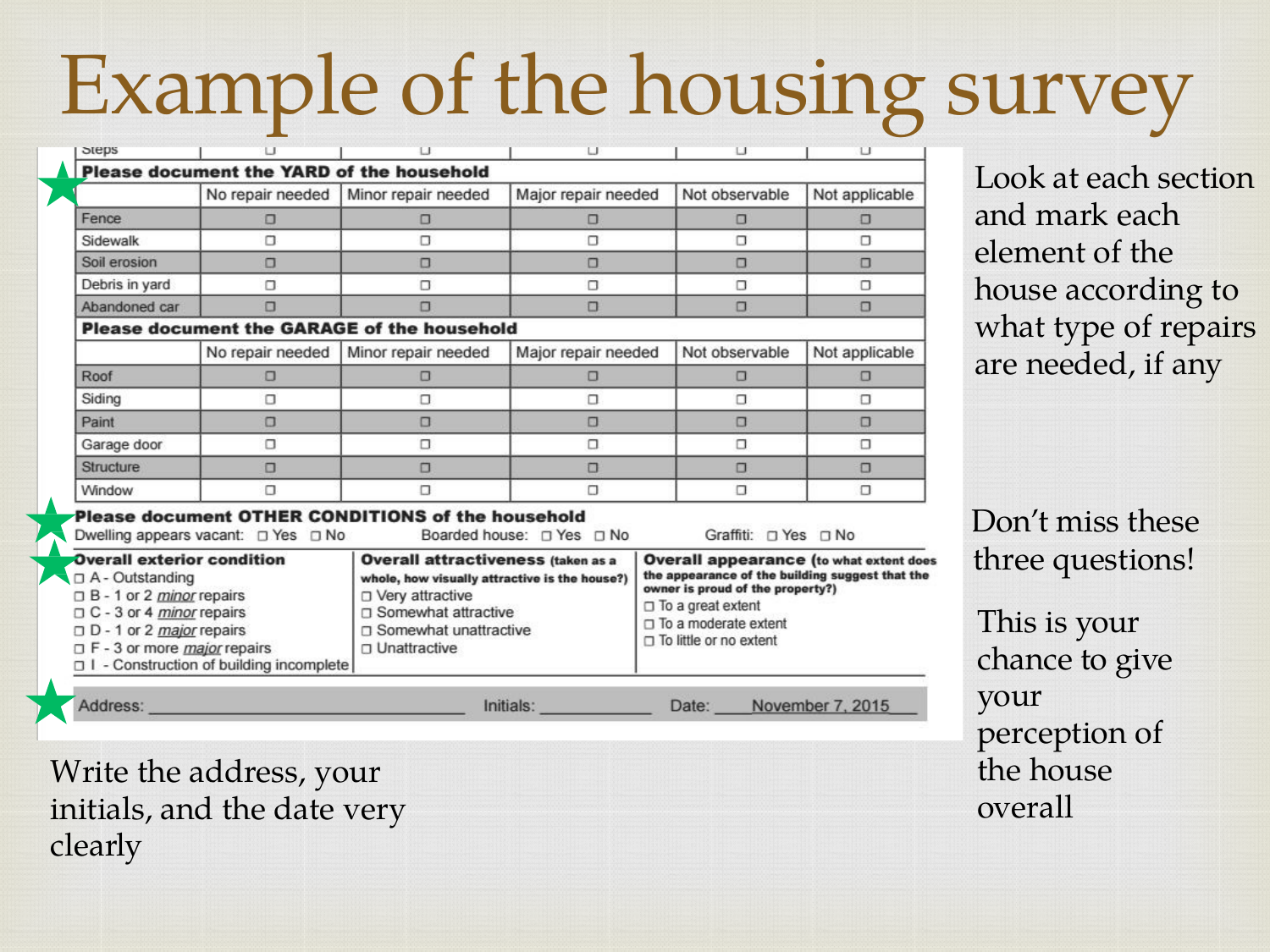

Example of the housing survey

Look at each section and mark each element of the house according to what type of repairs are needed, if any

Don’t miss these three questions!

This is your chance to give your perception of the house overall

Write the address, your initials, and the date very clearly